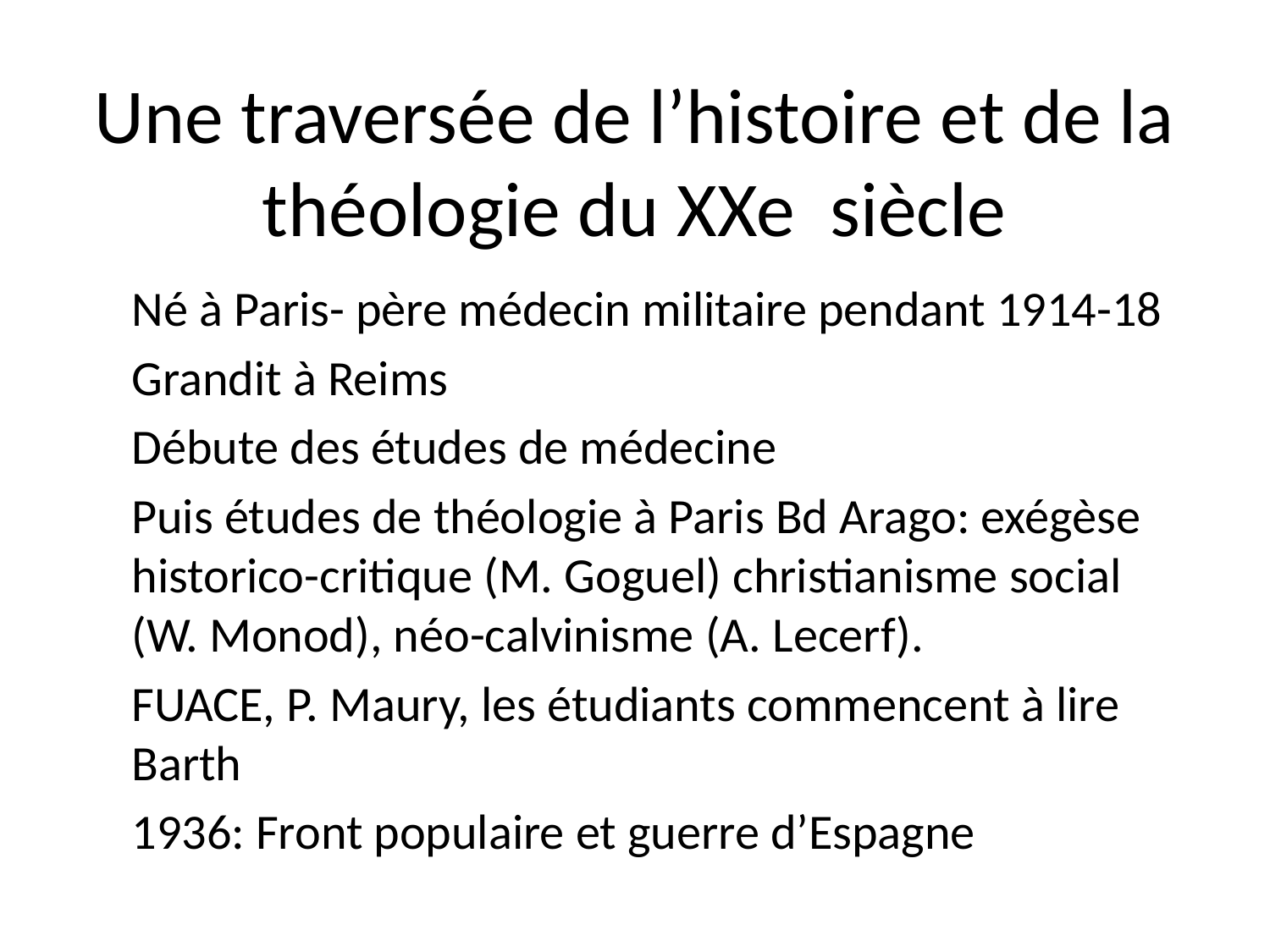

# Une traversée de l’histoire et de la théologie du XXe  siècle
Né à Paris- père médecin militaire pendant 1914-18
Grandit à Reims
Débute des études de médecine
Puis études de théologie à Paris Bd Arago: exégèse historico-critique (M. Goguel) christianisme social (W. Monod), néo-calvinisme (A. Lecerf).
FUACE, P. Maury, les étudiants commencent à lire Barth
1936: Front populaire et guerre d’Espagne